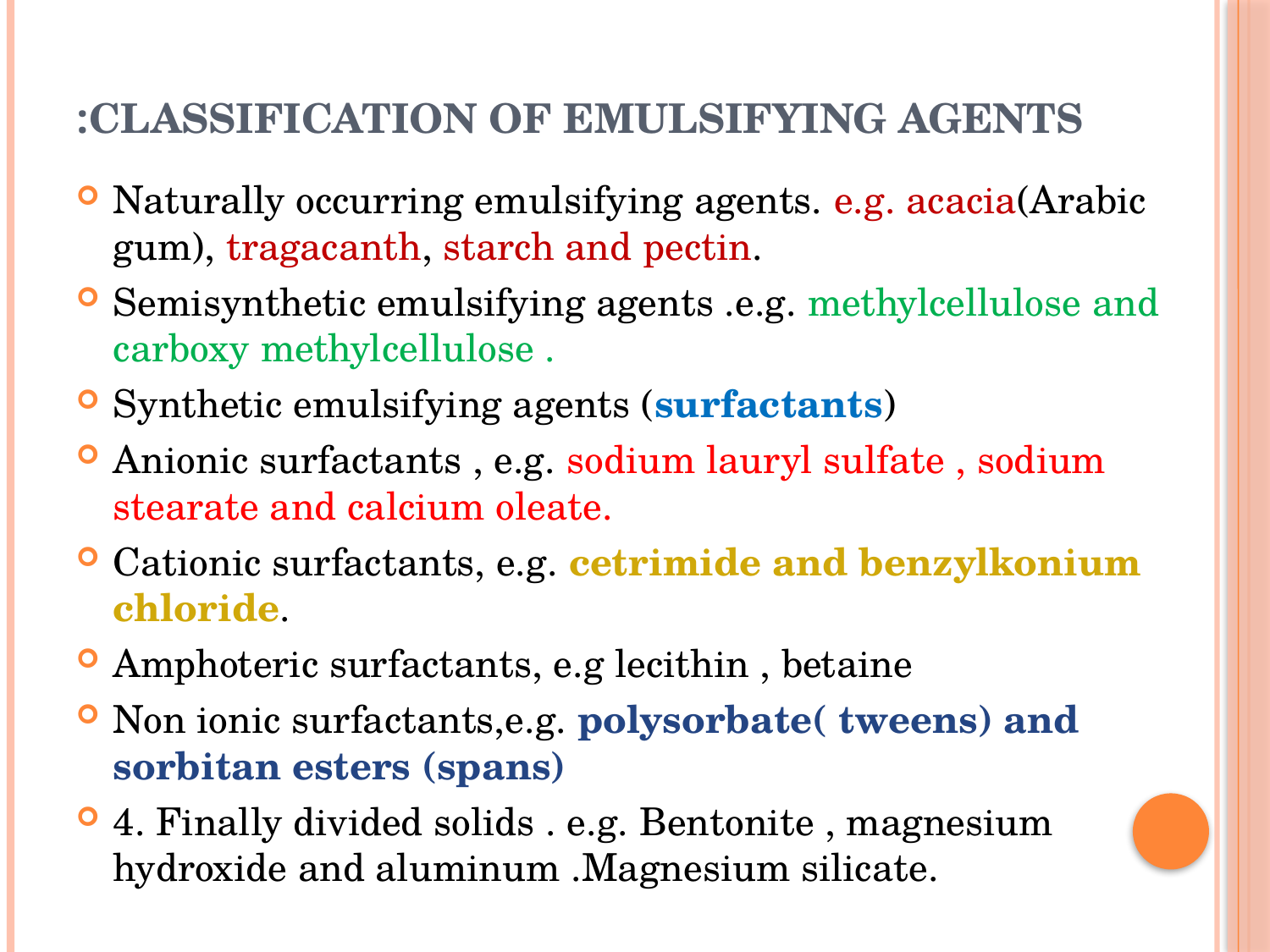

# Classification of emulsifying agents:
Naturally occurring emulsifying agents. e.g. acacia(Arabic gum), tragacanth, starch and pectin.
Semisynthetic emulsifying agents .e.g. methylcellulose and carboxy methylcellulose .
Synthetic emulsifying agents (surfactants)
Anionic surfactants , e.g. sodium lauryl sulfate , sodium stearate and calcium oleate.
Cationic surfactants, e.g. cetrimide and benzylkonium chloride.
Amphoteric surfactants, e.g lecithin , betaine
Non ionic surfactants,e.g. polysorbate( tweens) and sorbitan esters (spans)
4. Finally divided solids . e.g. Bentonite , magnesium hydroxide and aluminum .Magnesium silicate.